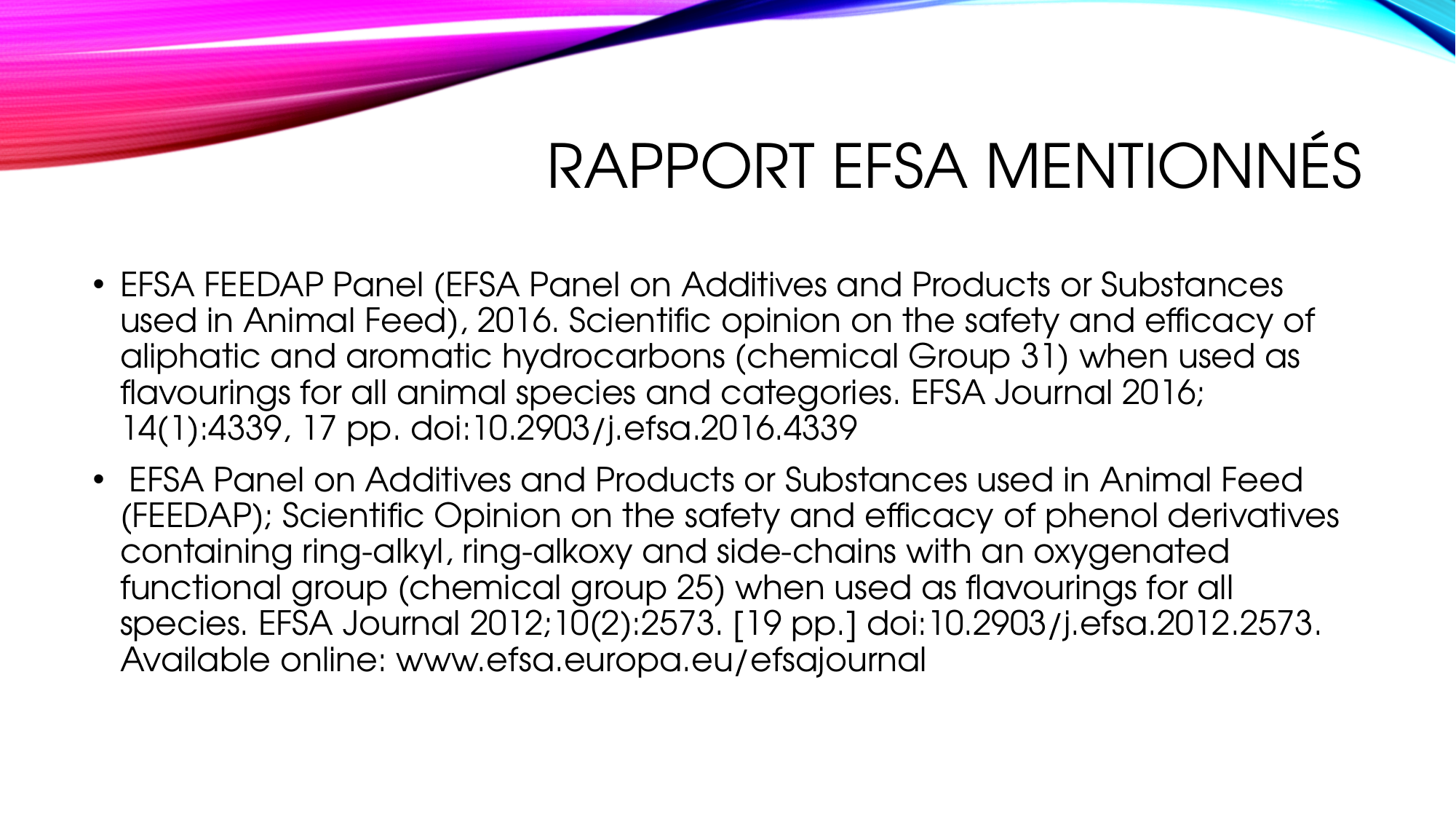

# Rapport EFSA mentionnés
EFSA FEEDAP Panel (EFSA Panel on Additives and Products or Substances used in Animal Feed), 2016. Scientific opinion on the safety and efficacy of aliphatic and aromatic hydrocarbons (chemical Group 31) when used as flavourings for all animal species and categories. EFSA Journal 2016; 14(1):4339, 17 pp. doi:10.2903/j.efsa.2016.4339
 EFSA Panel on Additives and Products or Substances used in Animal Feed (FEEDAP); Scientific Opinion on the safety and efficacy of phenol derivatives containing ring-alkyl, ring-alkoxy and side-chains with an oxygenated functional group (chemical group 25) when used as flavourings for all species. EFSA Journal 2012;10(2):2573. [19 pp.] doi:10.2903/j.efsa.2012.2573. Available online: www.efsa.europa.eu/efsajournal